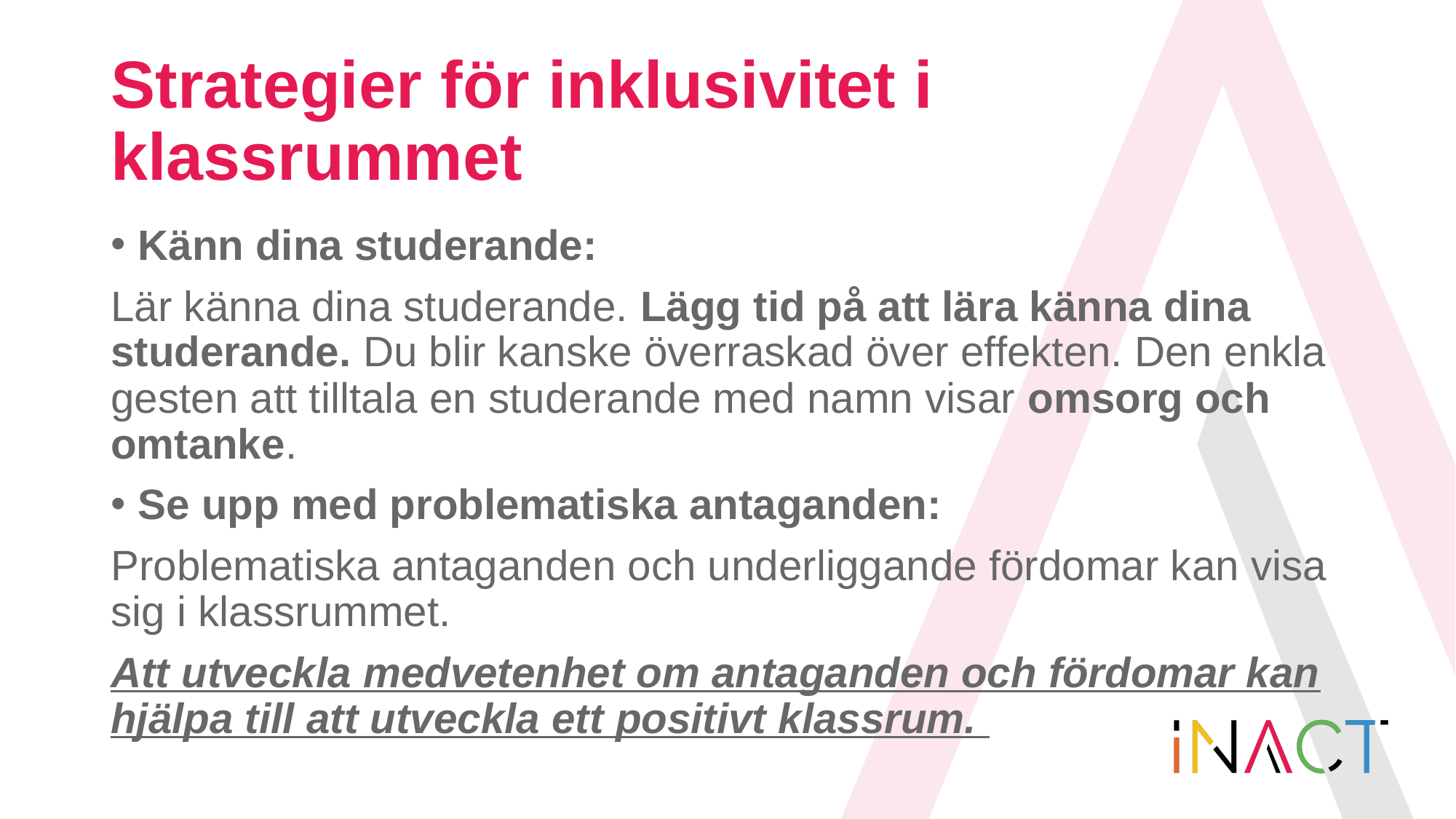

# Strategier för inklusivitet i klassrummet
Känn dina studerande:
Lär känna dina studerande. Lägg tid på att lära känna dina studerande. Du blir kanske överraskad över effekten. Den enkla gesten att tilltala en studerande med namn visar omsorg och omtanke.
Se upp med problematiska antaganden:
Problematiska antaganden och underliggande fördomar kan visa sig i klassrummet.
Att utveckla medvetenhet om antaganden och fördomar kan hjälpa till att utveckla ett positivt klassrum.